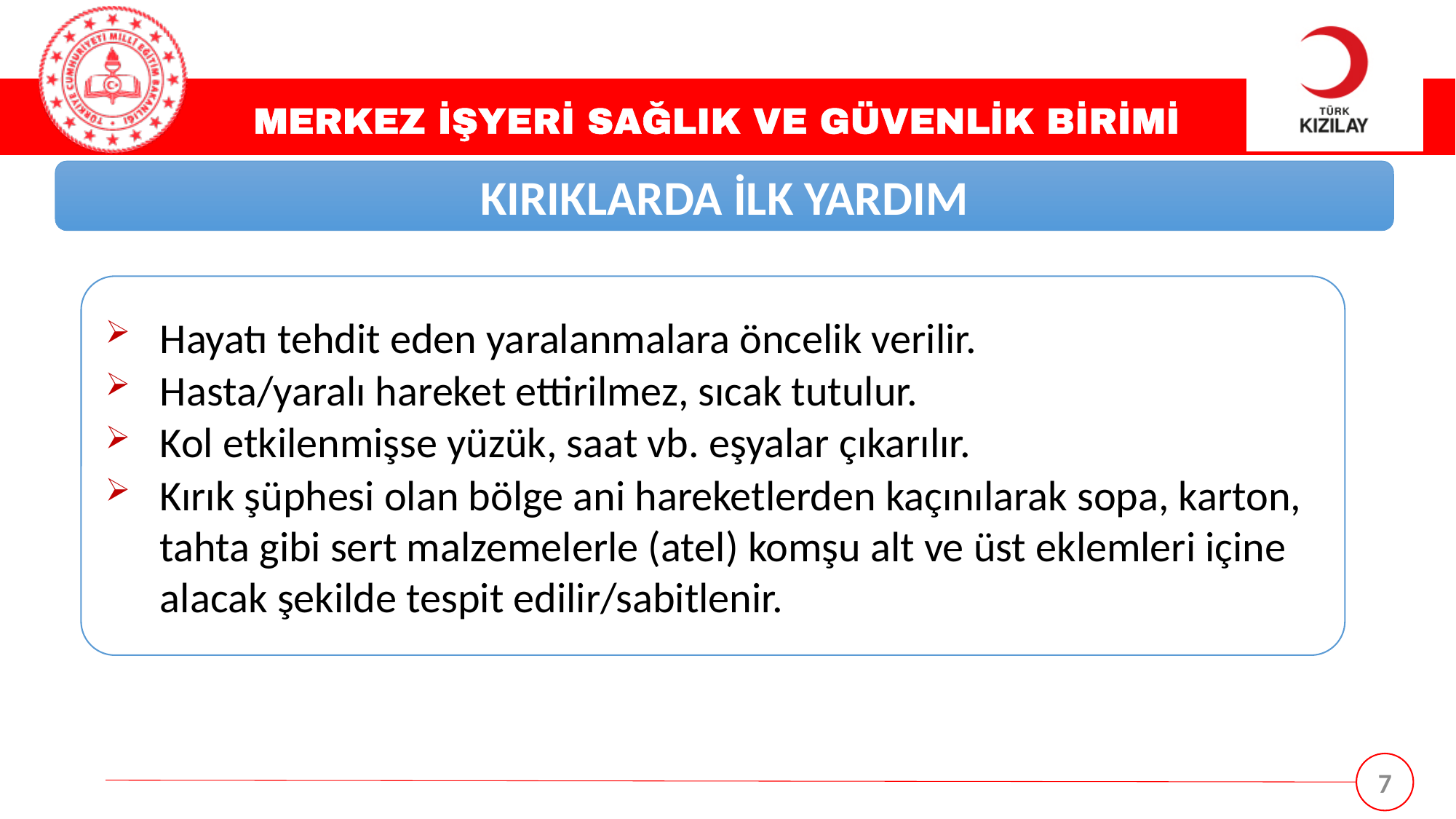

KIRIKLARDA İLK YARDIM
Hayatı tehdit eden yaralanmalara öncelik verilir.
Hasta/yaralı hareket ettirilmez, sıcak tutulur.
Kol etkilenmişse yüzük, saat vb. eşyalar çıkarılır.
Kırık şüphesi olan bölge ani hareketlerden kaçınılarak sopa, karton, tahta gibi sert malzemelerle (atel) komşu alt ve üst eklemleri içine alacak şekilde tespit edilir/sabitlenir.
7